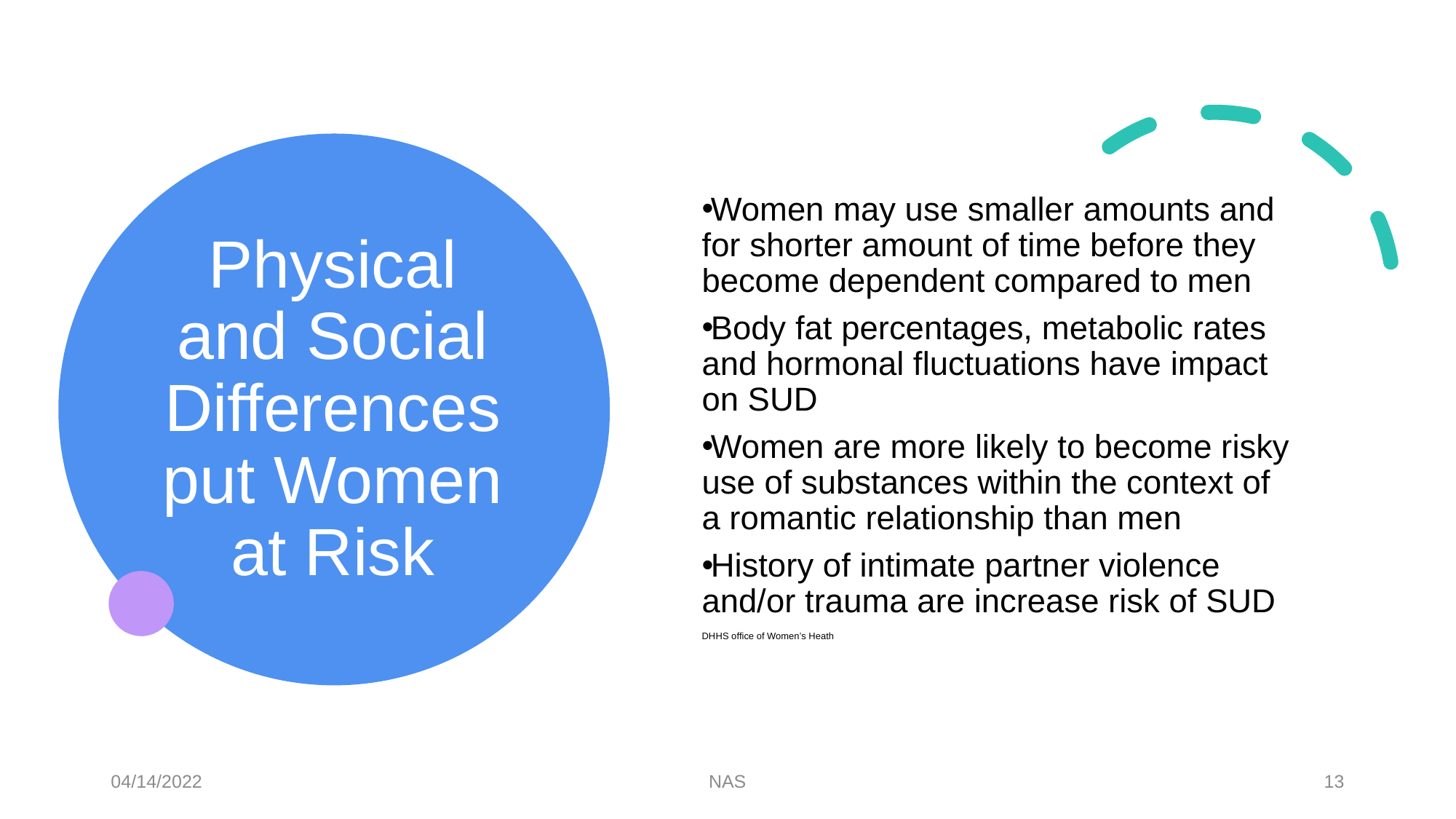

# Physical and Social Differences put Women at Risk
Women may use smaller amounts and for shorter amount of time before they become dependent compared to men
Body fat percentages, metabolic rates and hormonal fluctuations have impact on SUD
Women are more likely to become risky use of substances within the context of a romantic relationship than men
History of intimate partner violence and/or trauma are increase risk of SUD
DHHS office of Women’s Heath
04/14/2022
NAS
13